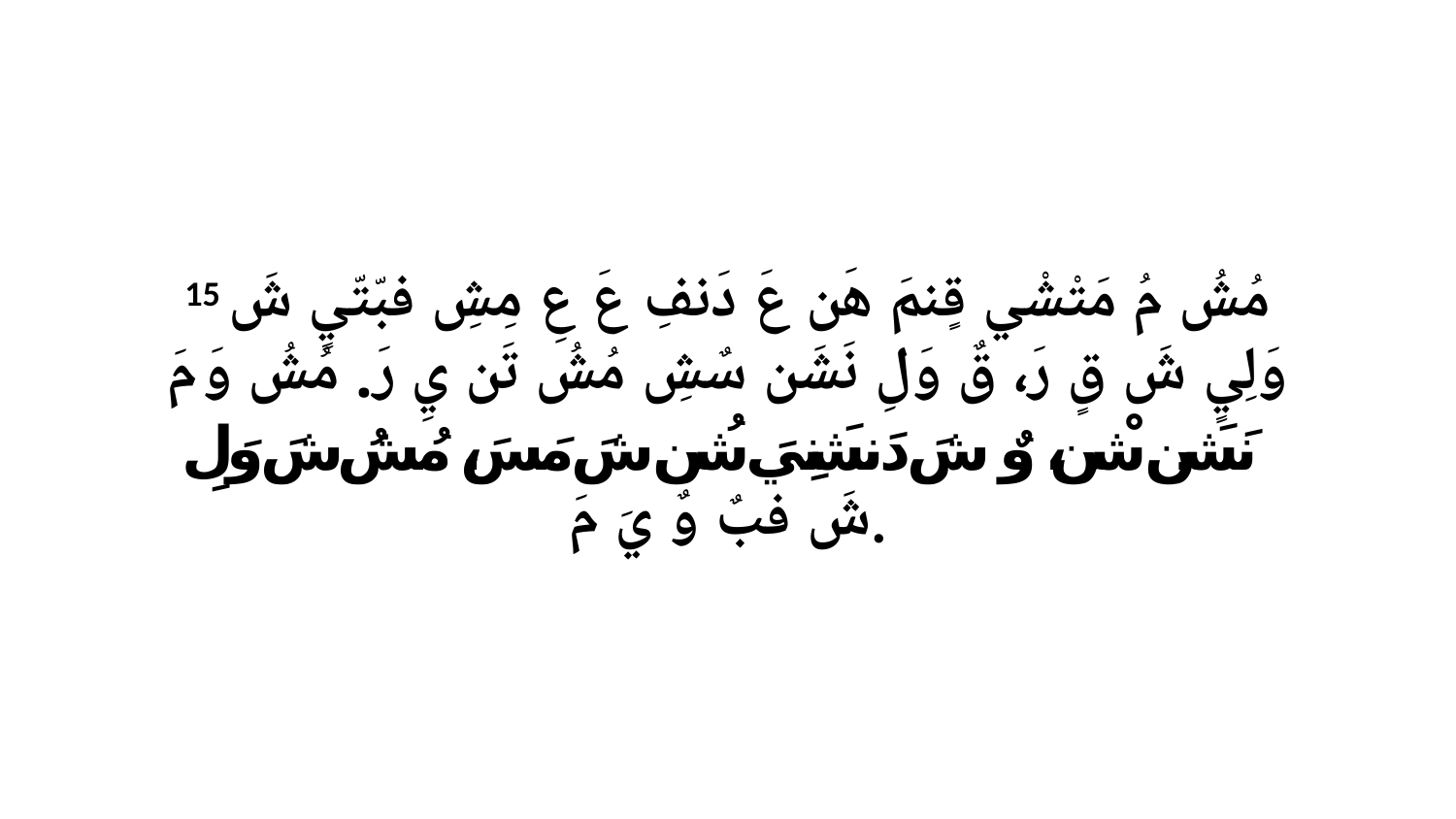

15 مُشُ مُ مَتْشْي قٍنمَ هَن عَ دَنفِ عَ عِ مِشِ فبّتّيٍ شَ وَلِيٍ شَ قٍ رَ، قٌ وَلِ نَشَن سٌشِ مُشُ تَن يِ رَ. مُشُ وَ مَ نَشَن شْن، وٌ شَ دَنشَنِيَ شُن شَ مَسَ، مُشُ شَ وَلِ شَ فبٌ وٌ يَ مَ.